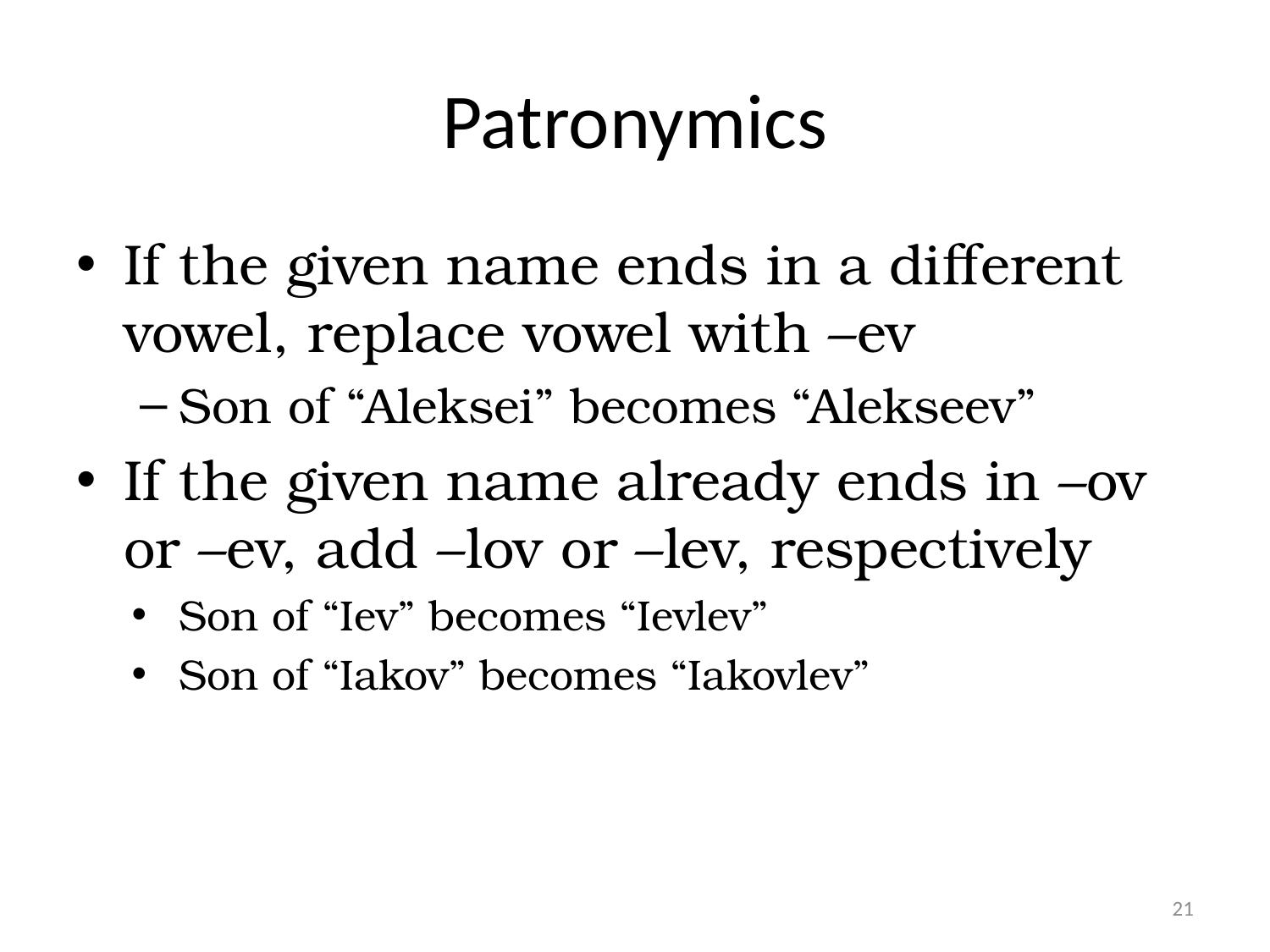

# Patronymics
If the given name ends in a different vowel, replace vowel with –ev
Son of “Aleksei” becomes “Alekseev”
If the given name already ends in –ov or –ev, add –lov or –lev, respectively
Son of “Iev” becomes “Ievlev”
Son of “Iakov” becomes “Iakovlev”

21